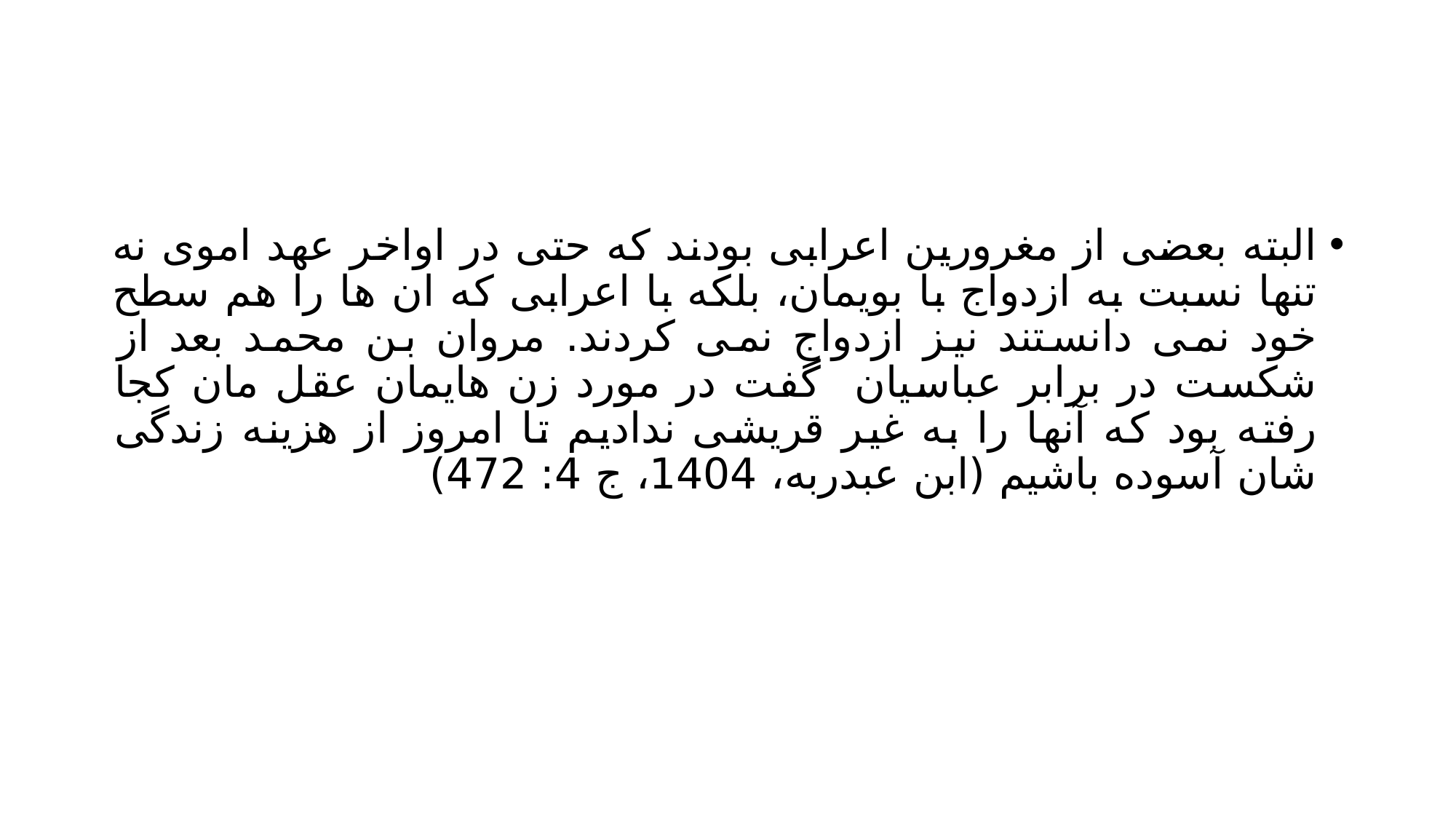

#
البته بعضی از مغرورین اعرابی بودند که حتی در اواخر عهد اموی نه تنها نسبت به ازدواج با بویمان، بلکه با اعرابی که ان ها را هم سطح خود نمی دانستند نیز ازدواج نمی کردند. مروان بن محمد بعد از شکست در برابر عباسیان  گفت در مورد زن هایمان عقل مان کجا رفته بود که آنها را به غیر قریشی ندادیم تا امروز از هزینه زندگی شان آسوده باشیم (ابن عبدربه، 1404، ج 4: 472)